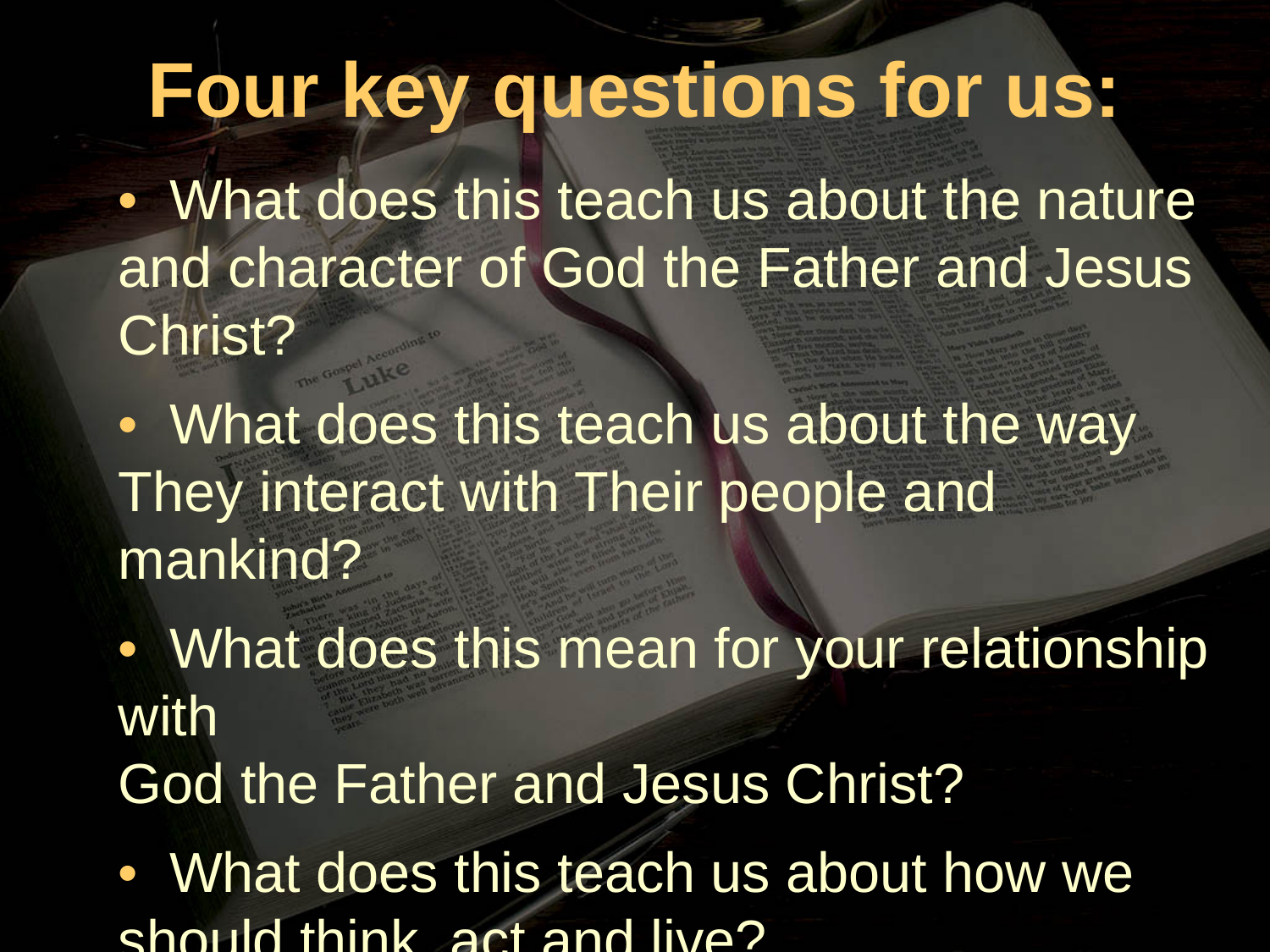

Four key questions for us:
•  What does this teach us about the nature and character of God the Father and Jesus Christ?

•  What does this teach us about the way They interact with Their people and mankind?

•  What does this mean for your relationship with
God the Father and Jesus Christ?

•  What does this teach us about how we should think, act and live?